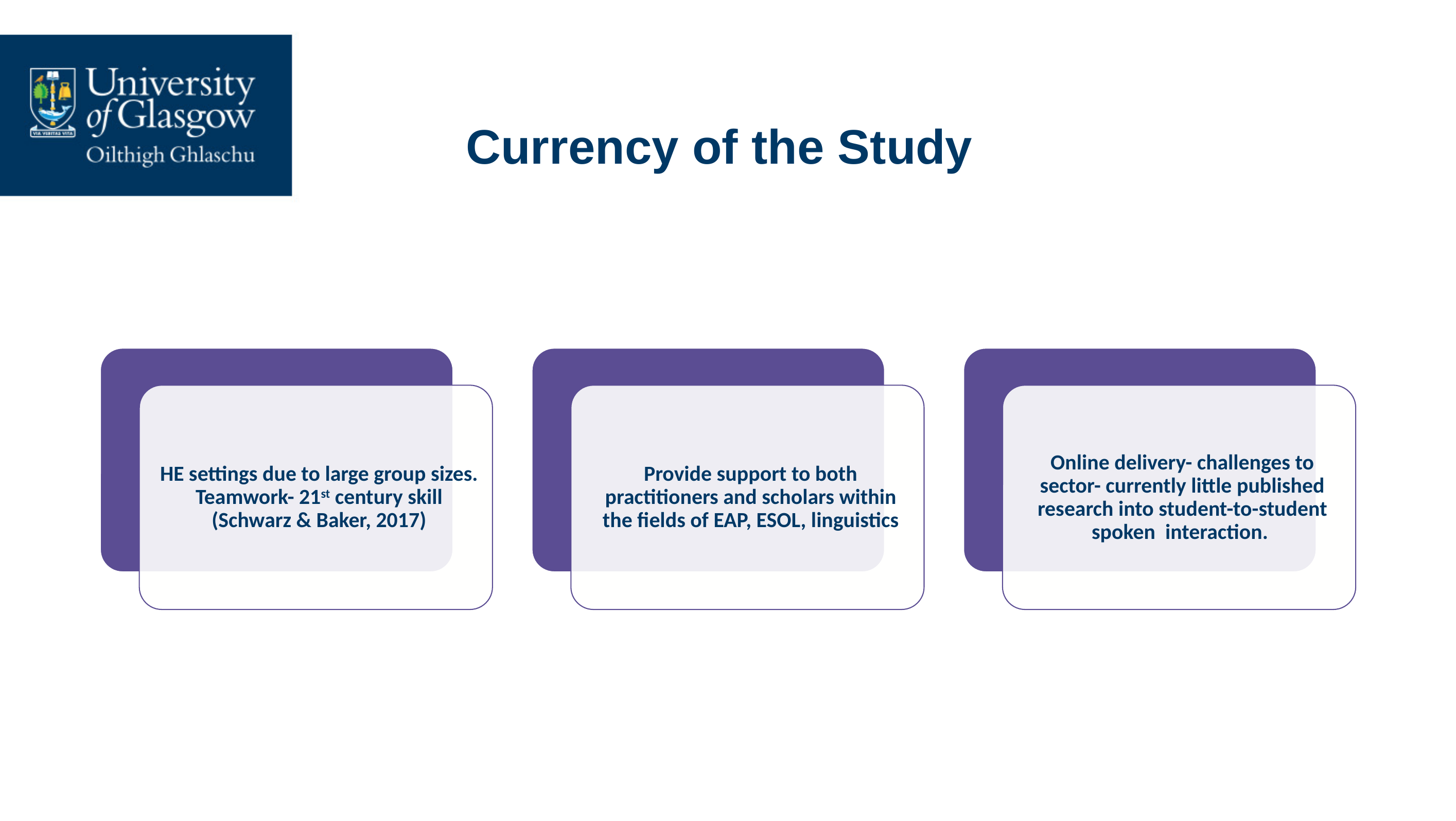

# Currency of the Study
HE settings due to large group sizes. Teamwork- 21st century skill (Schwarz & Baker, 2017)
Provide support to both practitioners and scholars within the fields of EAP, ESOL, linguistics
Online delivery- challenges to sector- currently little published research into student-to-student spoken  interaction.